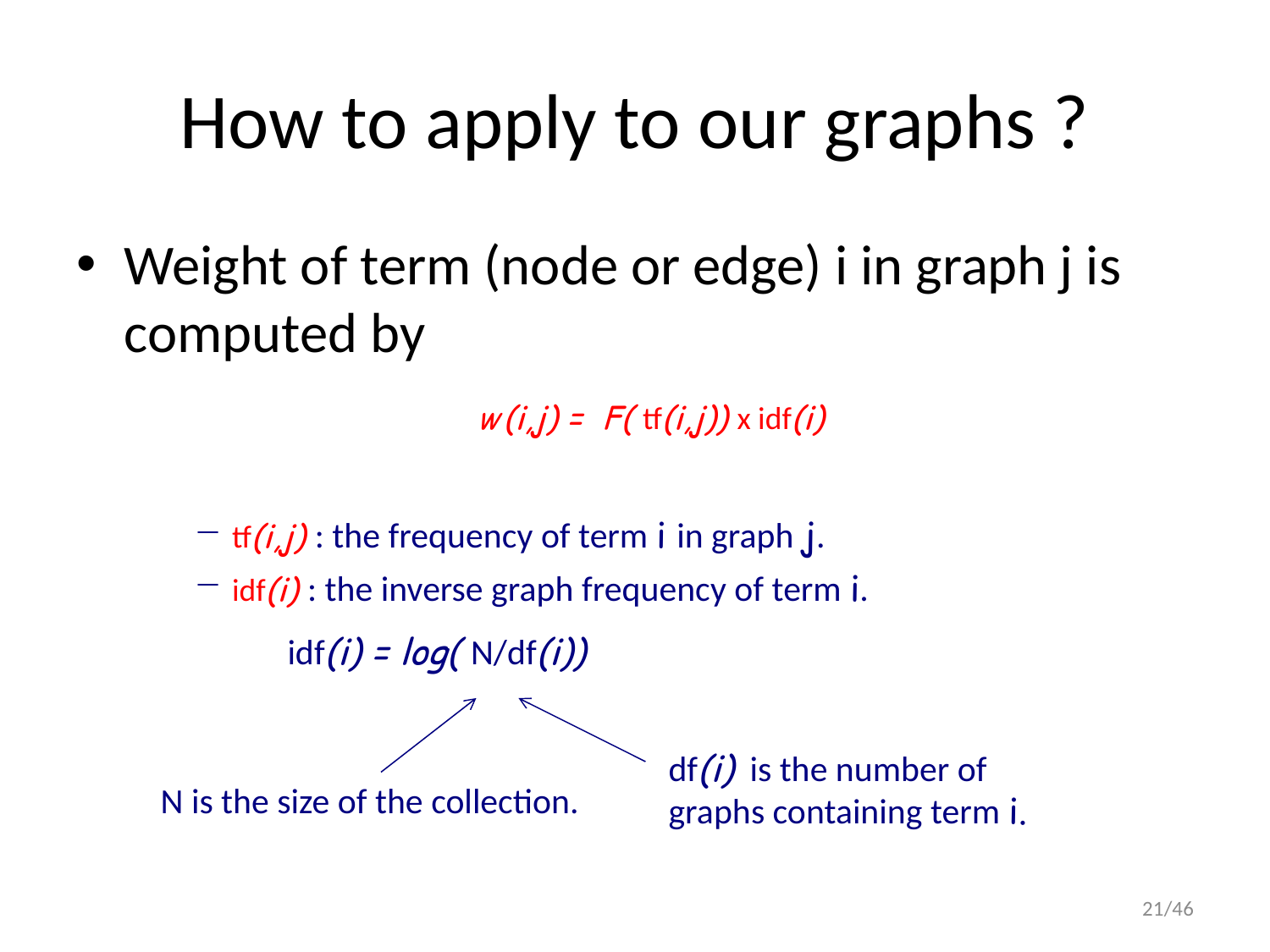

# How to apply to our graphs ?
Weight of term (node or edge) i in graph j is computed by
w (i,j) =  F( tf(i,j)) x idf(i)

 tf(i,j) : the frequency of term i in graph j.

 idf(i) : the inverse graph frequency of term i.

idf(i) = log( N/df(i))

df(i)  is the number of graphs containing term i.
N is the size of the collection.
21/46